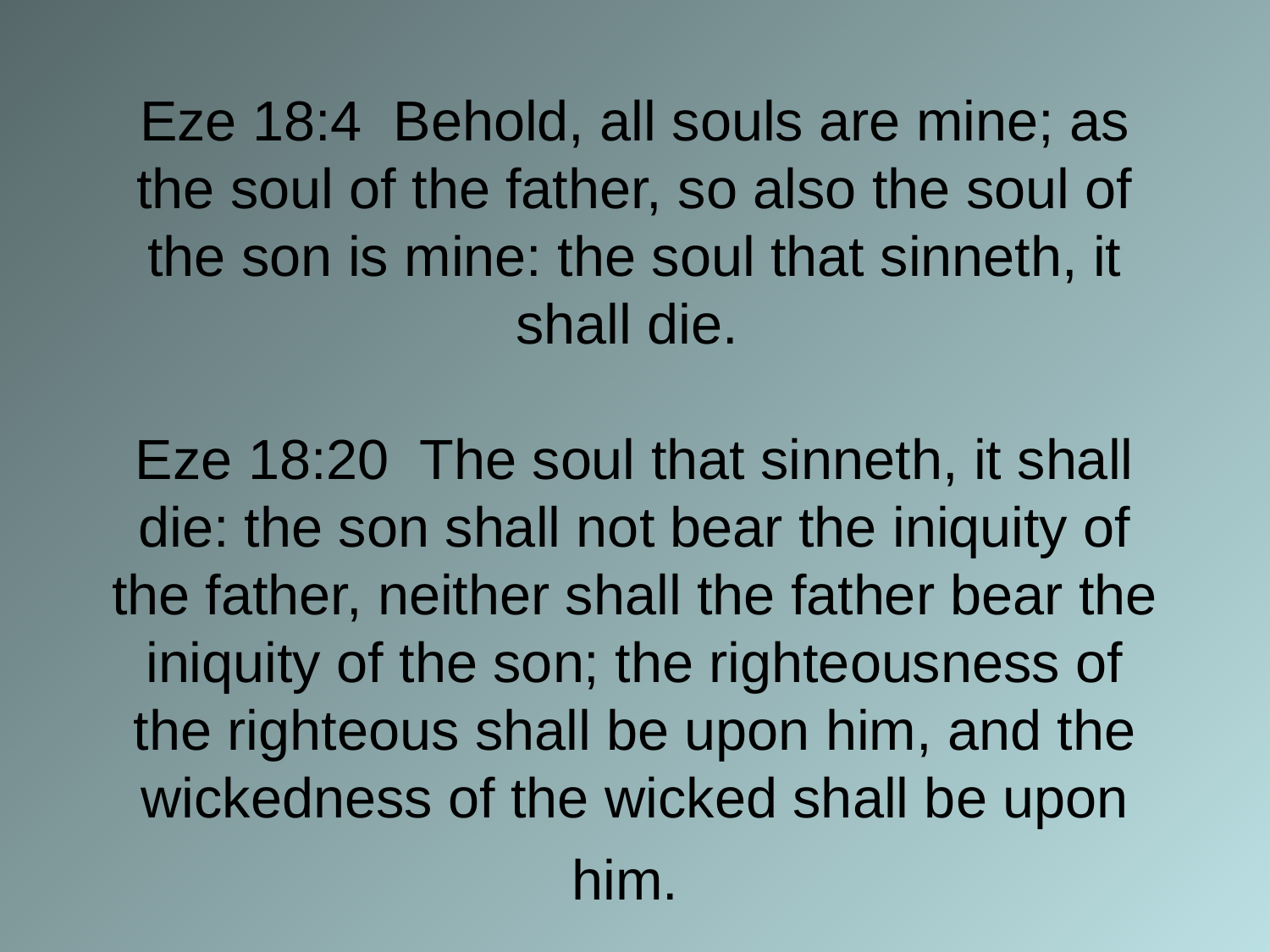

# Eze 18:4  Behold, all souls are mine; as the soul of the father, so also the soul of the son is mine: the soul that sinneth, it shall die. Eze 18:20  The soul that sinneth, it shall die: the son shall not bear the iniquity of the father, neither shall the father bear the iniquity of the son; the righteousness of the righteous shall be upon him, and the wickedness of the wicked shall be upon him.